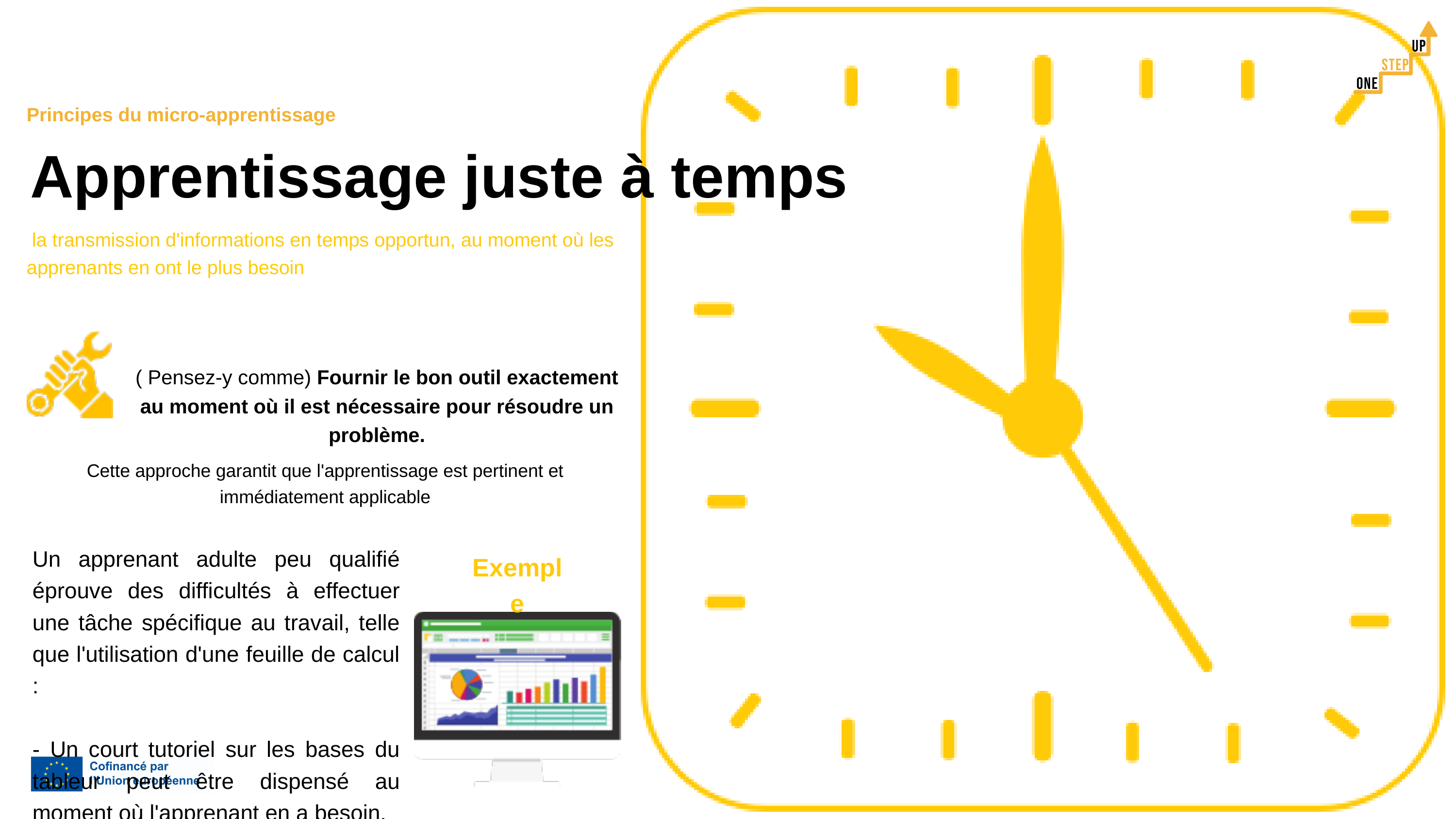

Principes du micro-apprentissage
Apprentissage juste à temps
 la transmission d'informations en temps opportun, au moment où les apprenants en ont le plus besoin

( Pensez-y comme) Fournir le bon outil exactement au moment où il est nécessaire pour résoudre un problème.
Cette approche garantit que l'apprentissage est pertinent et immédiatement applicable
Un apprenant adulte peu qualifié éprouve des difficultés à effectuer une tâche spécifique au travail, telle que l'utilisation d'une feuille de calcul :

- Un court tutoriel sur les bases du tableur peut être dispensé au moment où l'apprenant en a besoin.

Exemple